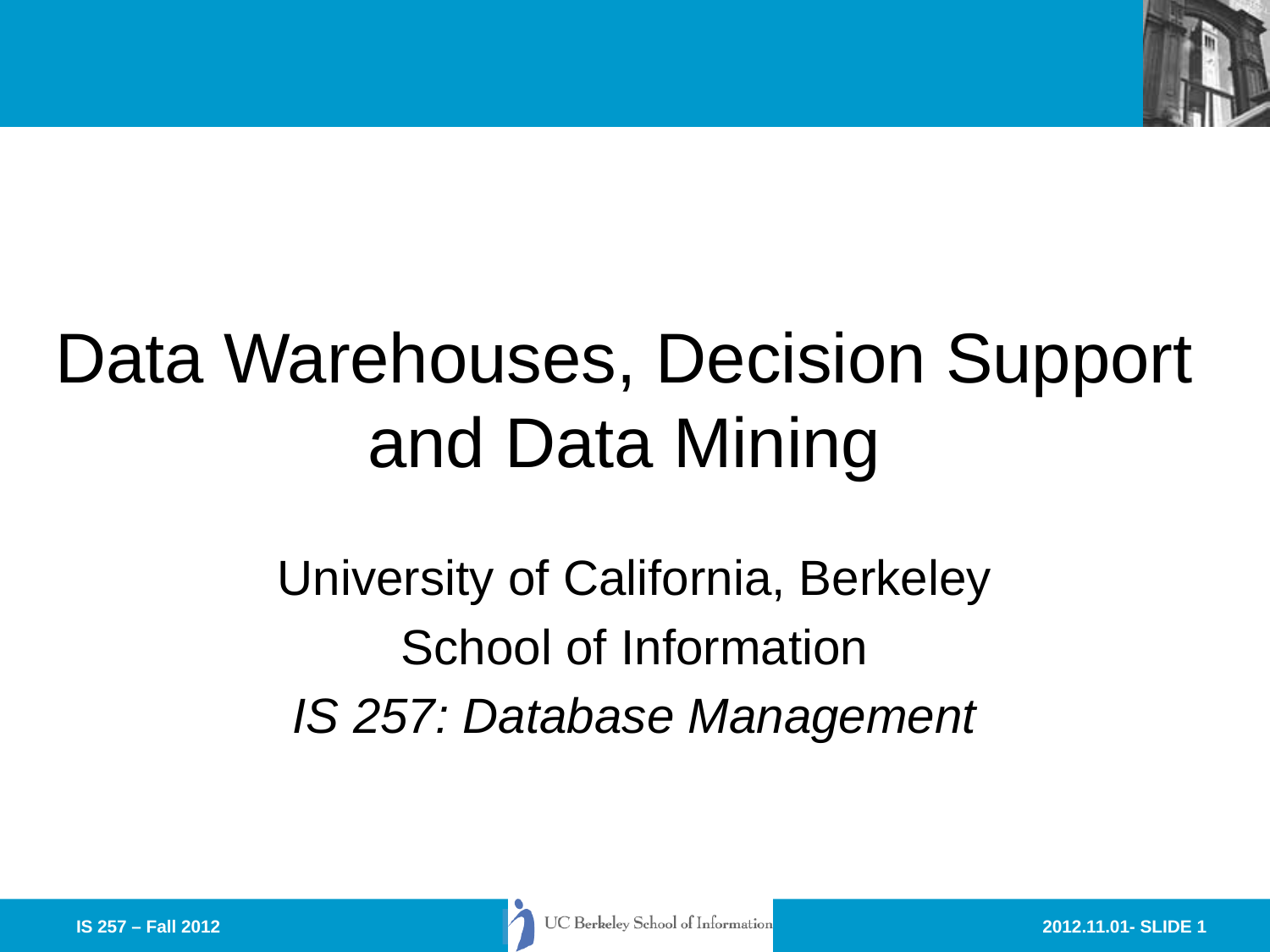

# Data Warehouses, Decision Support and Data Mining
University of California, Berkeley
School of Information
IS 257: Database Management
IS 257 – Fall 2012